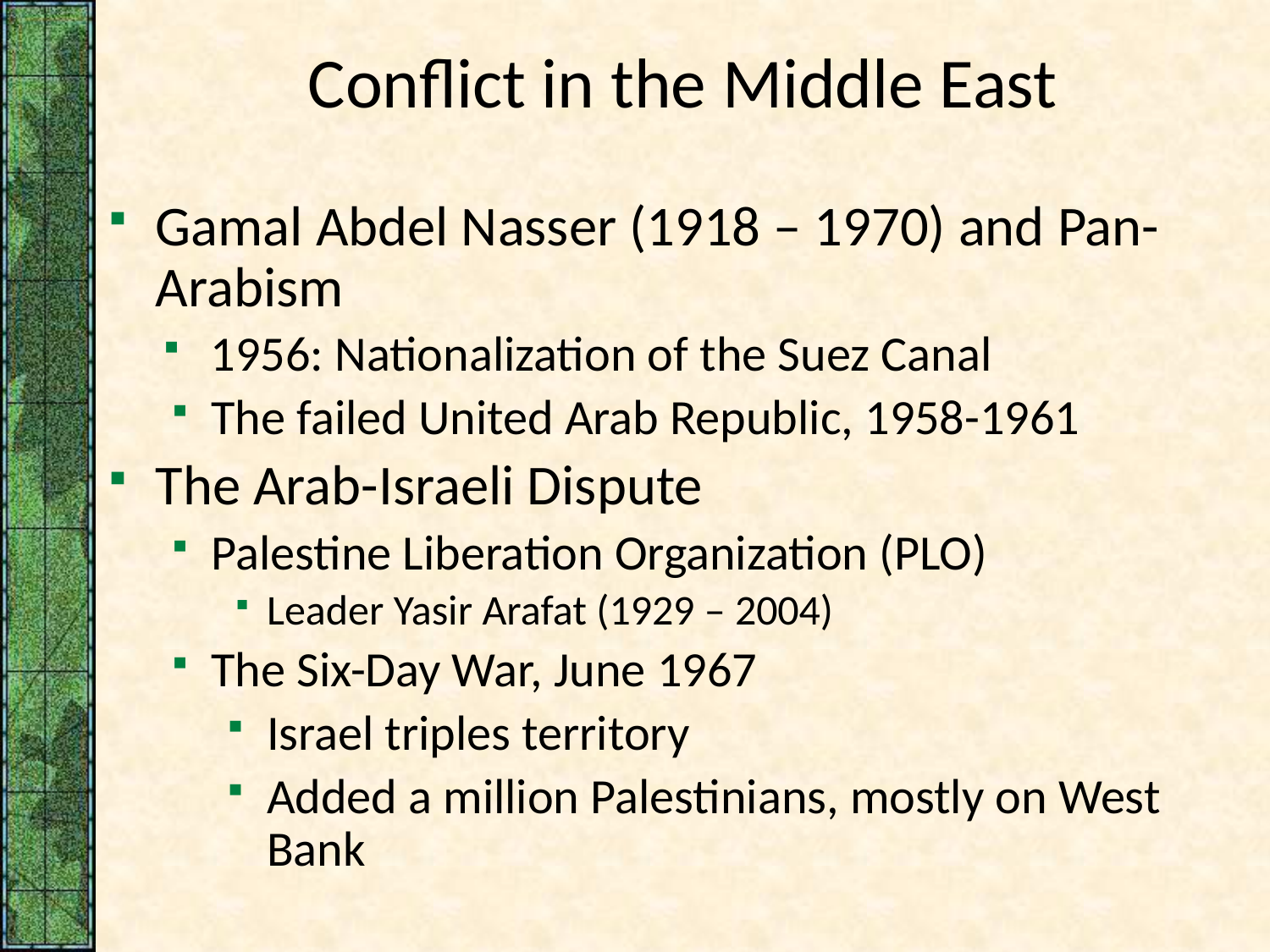

# Conflict in the Middle East
Gamal Abdel Nasser (1918 – 1970) and Pan-Arabism
1956: Nationalization of the Suez Canal
The failed United Arab Republic, 1958-1961
The Arab-Israeli Dispute
Palestine Liberation Organization (PLO)
Leader Yasir Arafat (1929 – 2004)
The Six-Day War, June 1967
Israel triples territory
Added a million Palestinians, mostly on West Bank